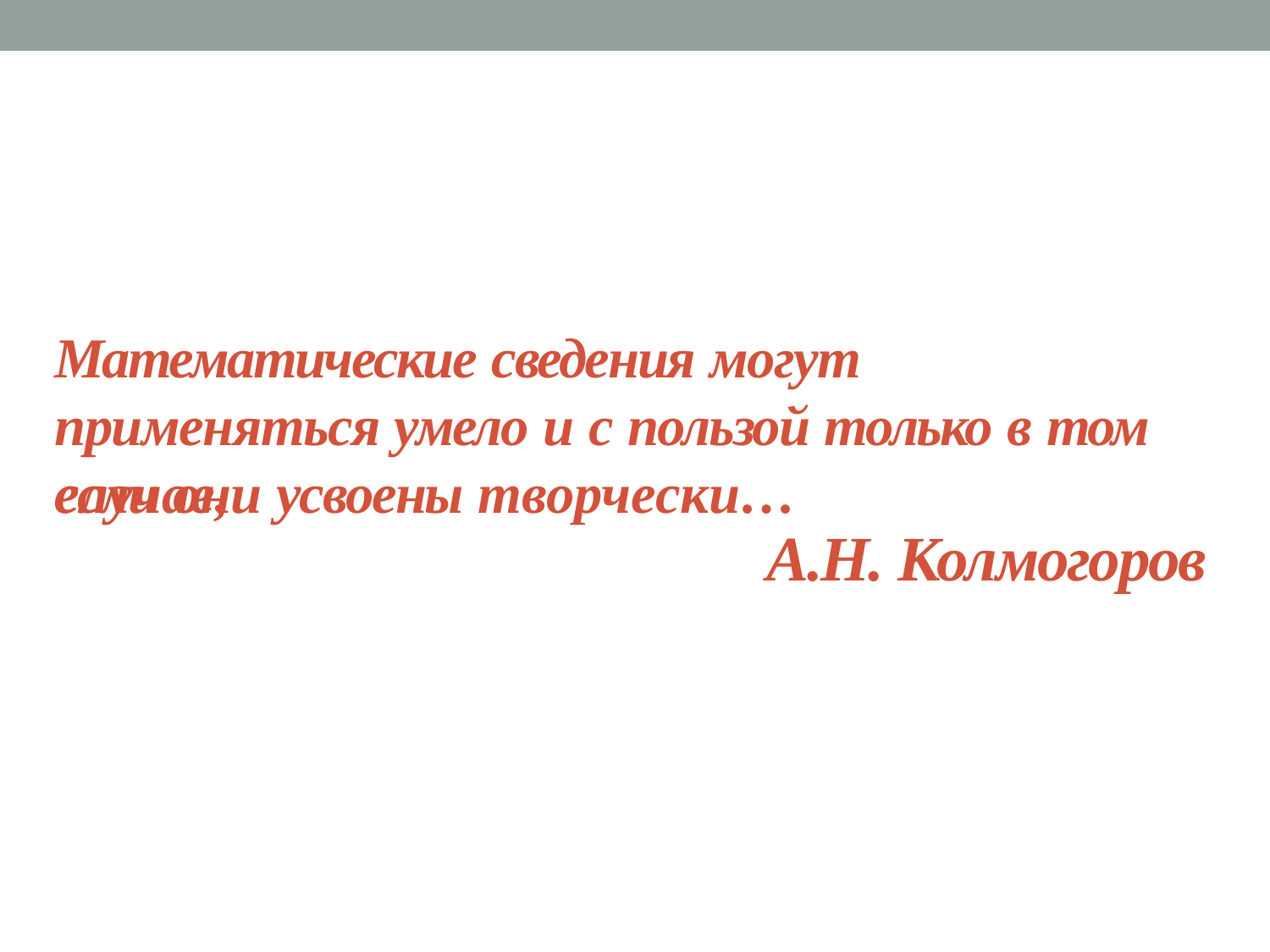

# Математические сведения могут применяться умело и с пользой только в том случае,
если они усвоены творчески…
А.Н. Колмогоров